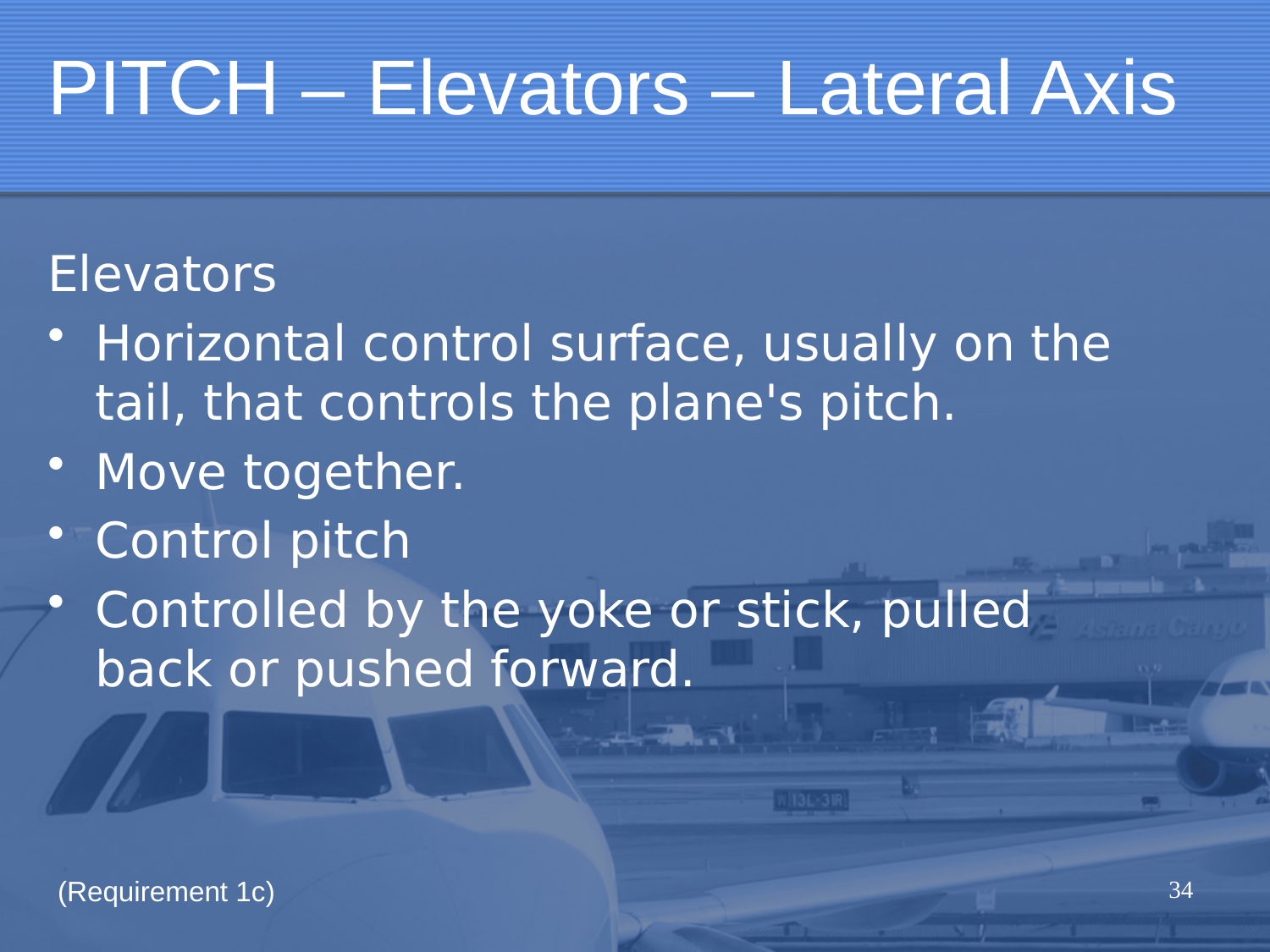

# PITCH – Elevators – Lateral Axis
Elevators
Horizontal control surface, usually on the tail, that controls the plane's pitch.
Move together.
Control pitch
Controlled by the yoke or stick, pulled back or pushed forward.
(Requirement 1c)
34